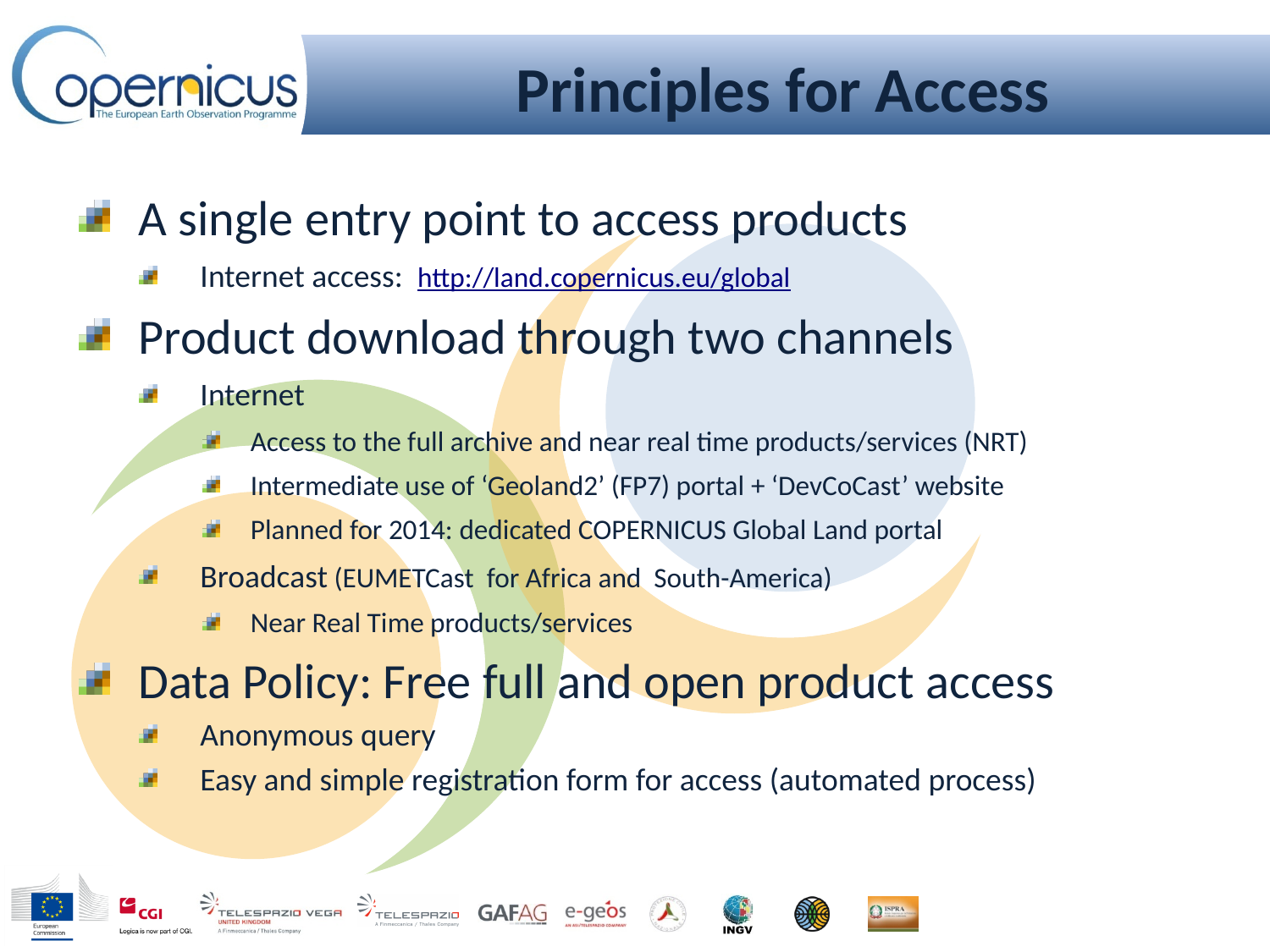

# Principles for Access
A single entry point to access products
Internet access:  http://land.copernicus.eu/global
Product download through two channels
Internet
Access to the full archive and near real time products/services (NRT)
Intermediate use of ‘Geoland2’ (FP7) portal + ‘DevCoCast’ website
Planned for 2014: dedicated COPERNICUS Global Land portal
Broadcast (EUMETCast  for Africa and  South-America)
Near Real Time products/services
Data Policy: Free full and open product access
Anonymous query
Easy and simple registration form for access (automated process)